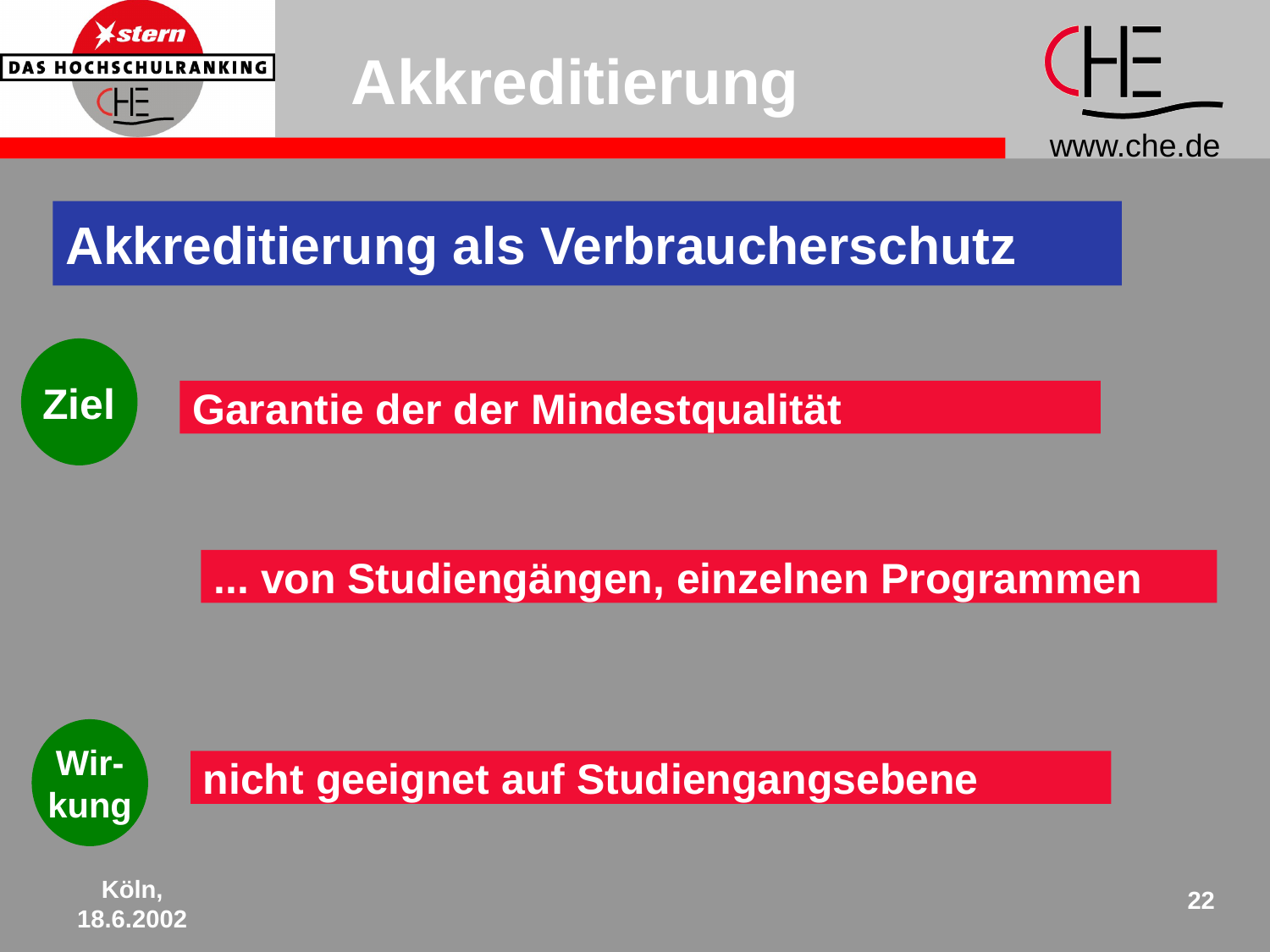

# Akkreditierung
Akkreditierung als Verbraucherschutz
Ziel
Garantie der der Mindestqualität
... von Studiengängen, einzelnen Programmen
Wir-
kung
nicht geeignet auf Studiengangsebene
Köln,
18.6.2002
22